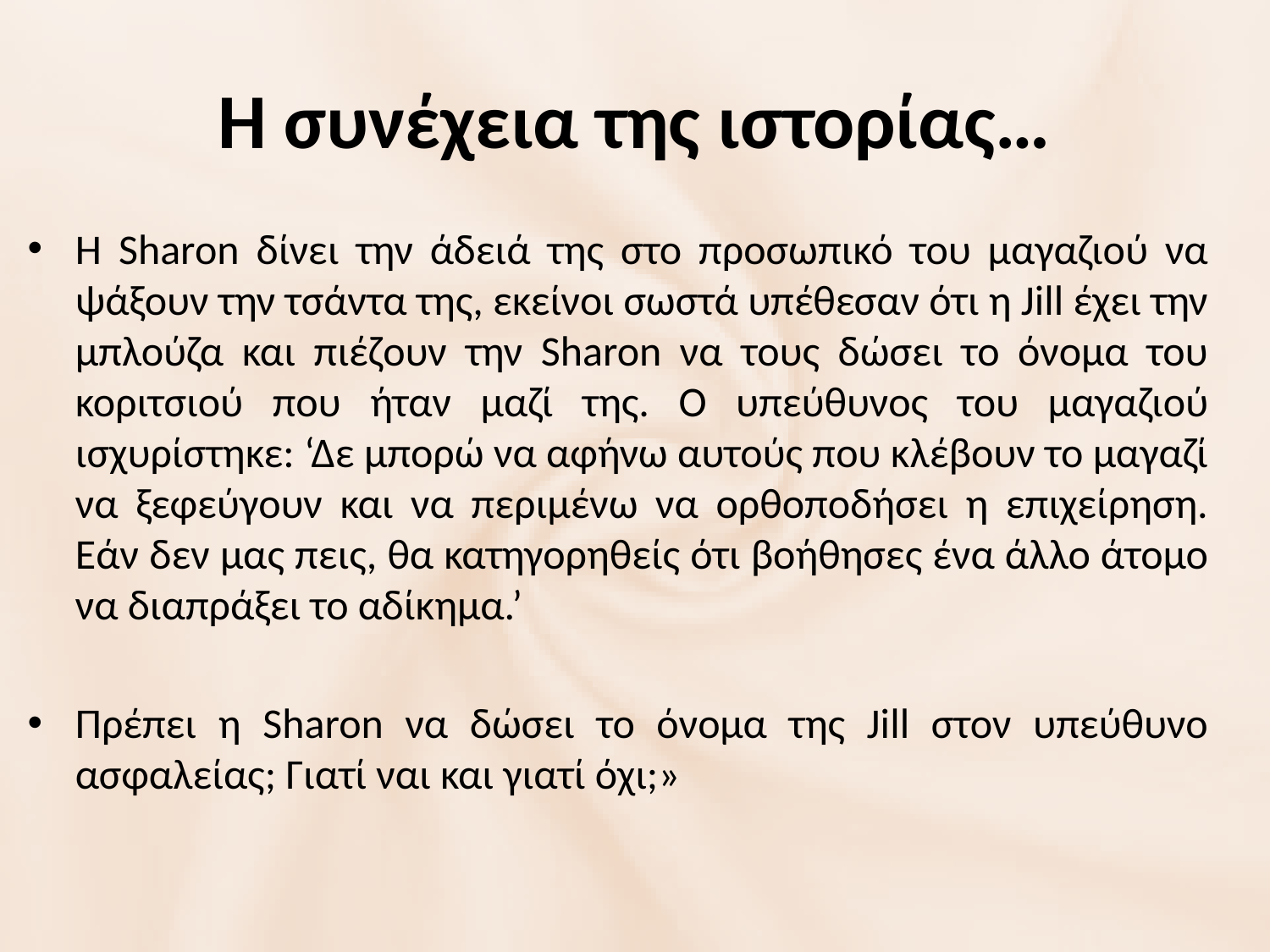

# Η συνέχεια της ιστορίας…
Η Sharon δίνει την άδειά της στο προσωπικό του μαγαζιού να ψάξουν την τσάντα της, εκείνοι σωστά υπέθεσαν ότι η Jill έχει την μπλούζα και πιέζουν την Sharon να τους δώσει το όνομα του κοριτσιού που ήταν μαζί της. Ο υπεύθυνος του μαγαζιού ισχυρίστηκε: ‘Δε μπορώ να αφήνω αυτούς που κλέβουν το μαγαζί να ξεφεύγουν και να περιμένω να ορθοποδήσει η επιχείρηση. Εάν δεν μας πεις, θα κατηγορηθείς ότι βοήθησες ένα άλλο άτομο να διαπράξει το αδίκημα.’

Πρέπει η Sharon να δώσει το όνομα της Jill στον υπεύθυνο ασφαλείας; Γιατί ναι και γιατί όχι;»